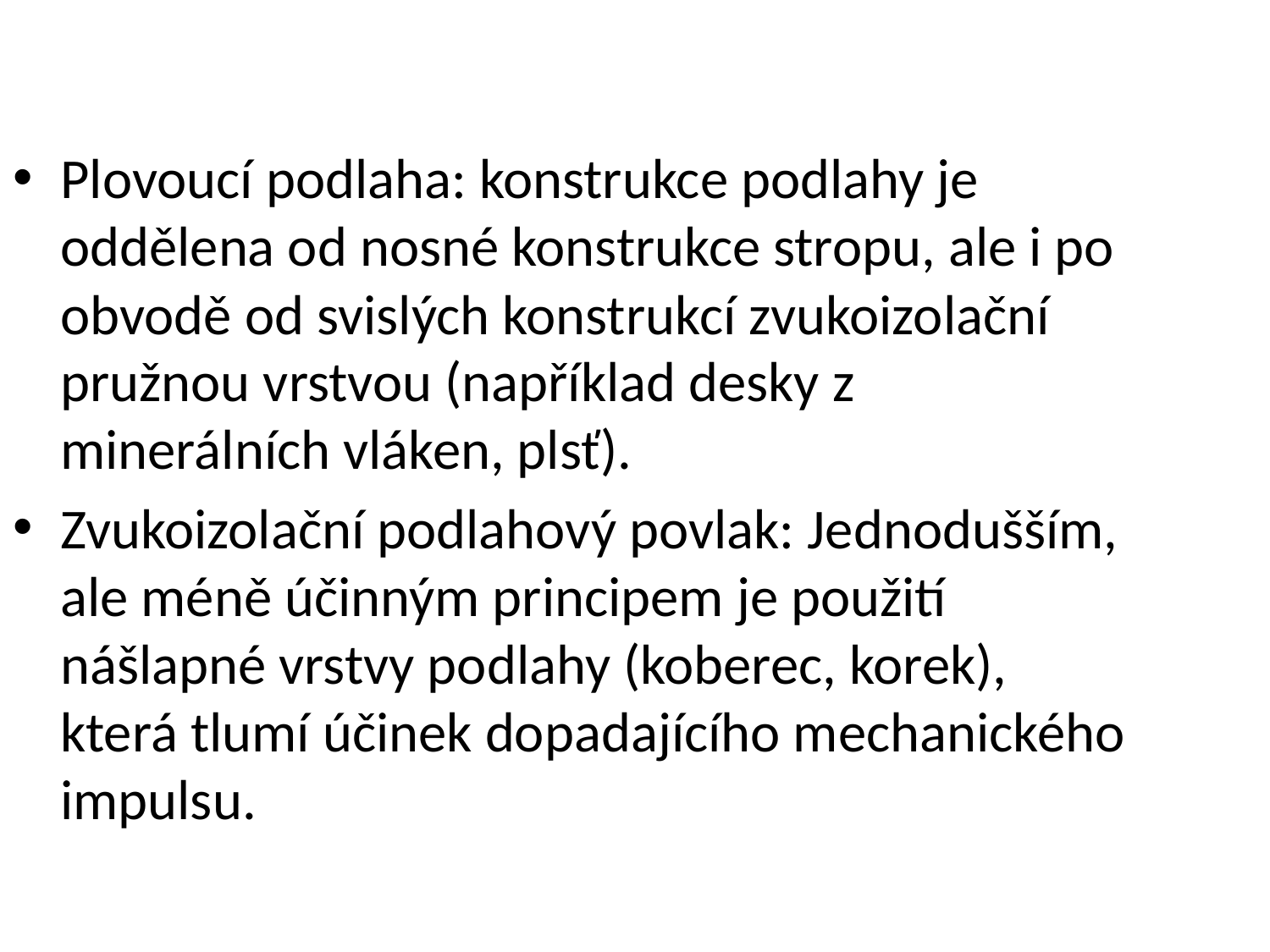

Plovoucí podlaha: konstrukce podlahy je oddělena od nosné konstrukce stropu, ale i po obvodě od svislých konstrukcí zvukoizolační pružnou vrstvou (například desky z minerálních vláken, plsť).
Zvukoizolační podlahový povlak: Jednodušším, ale méně účinným principem je použití nášlapné vrstvy podlahy (koberec, korek), která tlumí účinek dopadajícího mechanického impulsu.